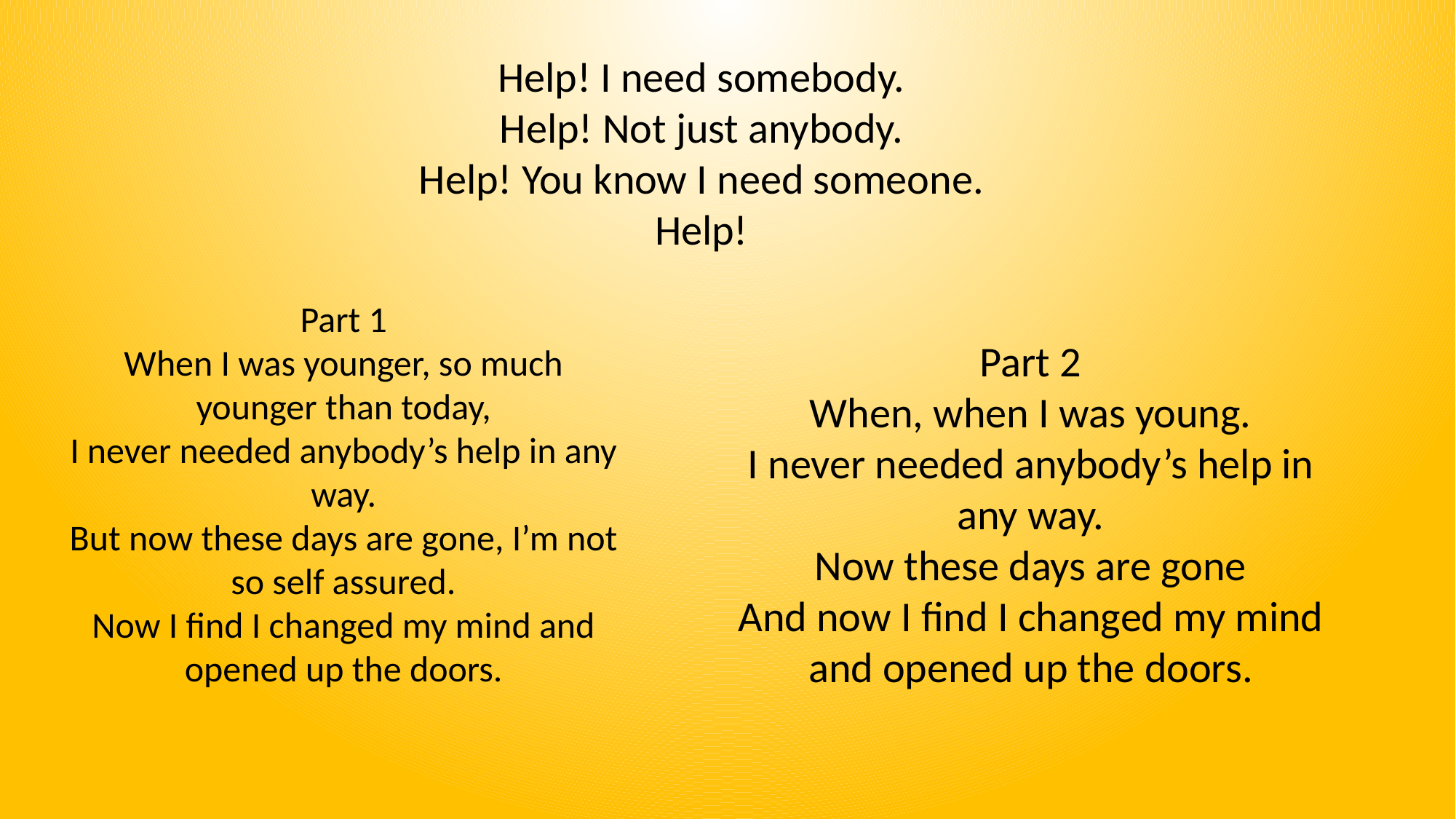

Help! I need somebody.
Help! Not just anybody.
Help! You know I need someone.
Help!
Part 1
When I was younger, so much younger than today,
I never needed anybody’s help in any way.
But now these days are gone, I’m not so self assured.
Now I find I changed my mind and opened up the doors.
Part 2
When, when I was young.
I never needed anybody’s help in any way.
Now these days are gone
And now I find I changed my mind and opened up the doors.